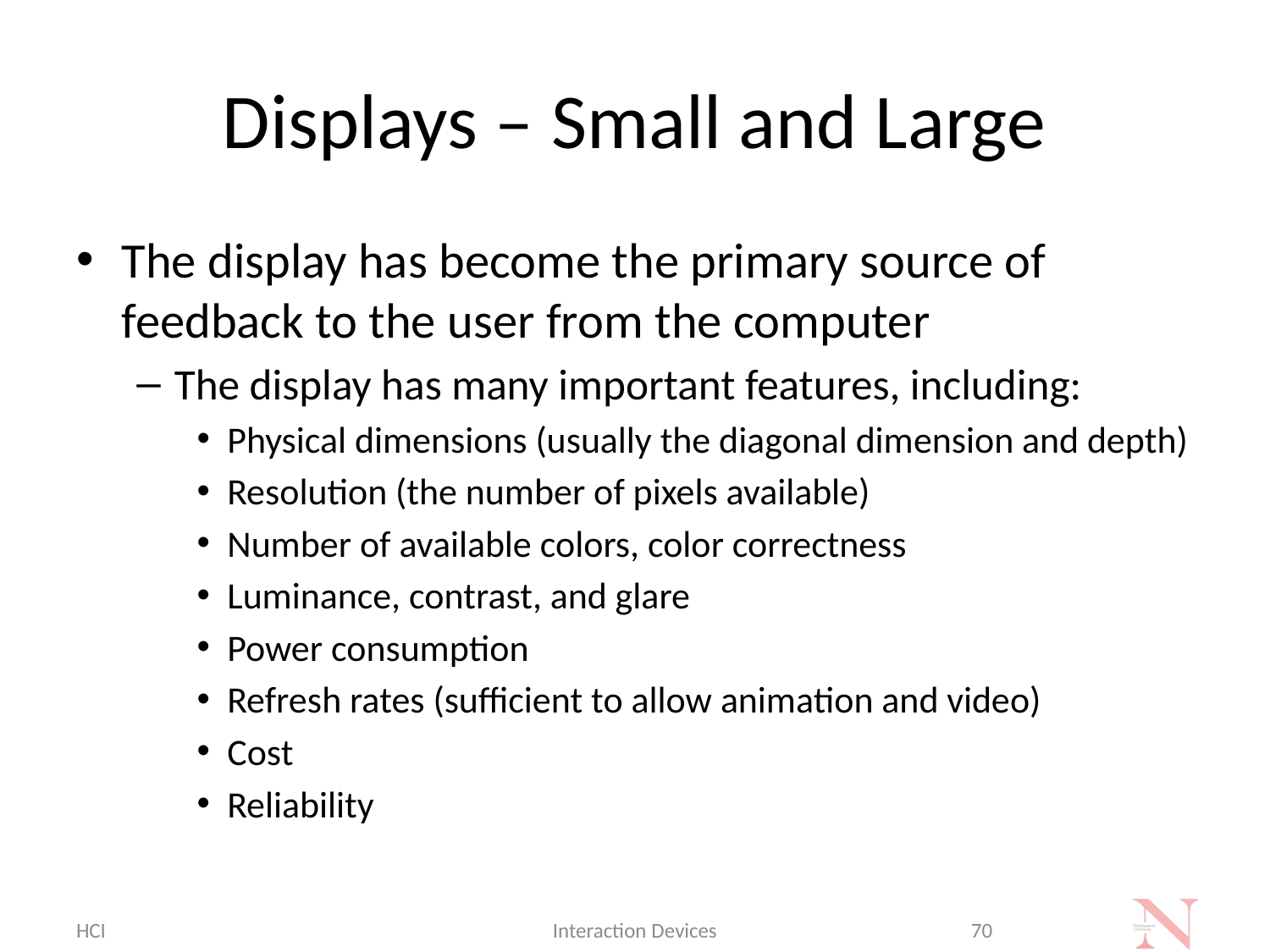

# Displays – Small and Large
The display has become the primary source of feedback to the user from the computer
The display has many important features, including:
Physical dimensions (usually the diagonal dimension and depth)
Resolution (the number of pixels available)
Number of available colors, color correctness
Luminance, contrast, and glare
Power consumption
Refresh rates (sufficient to allow animation and video)
Cost
Reliability
HCI
Interaction Devices
70